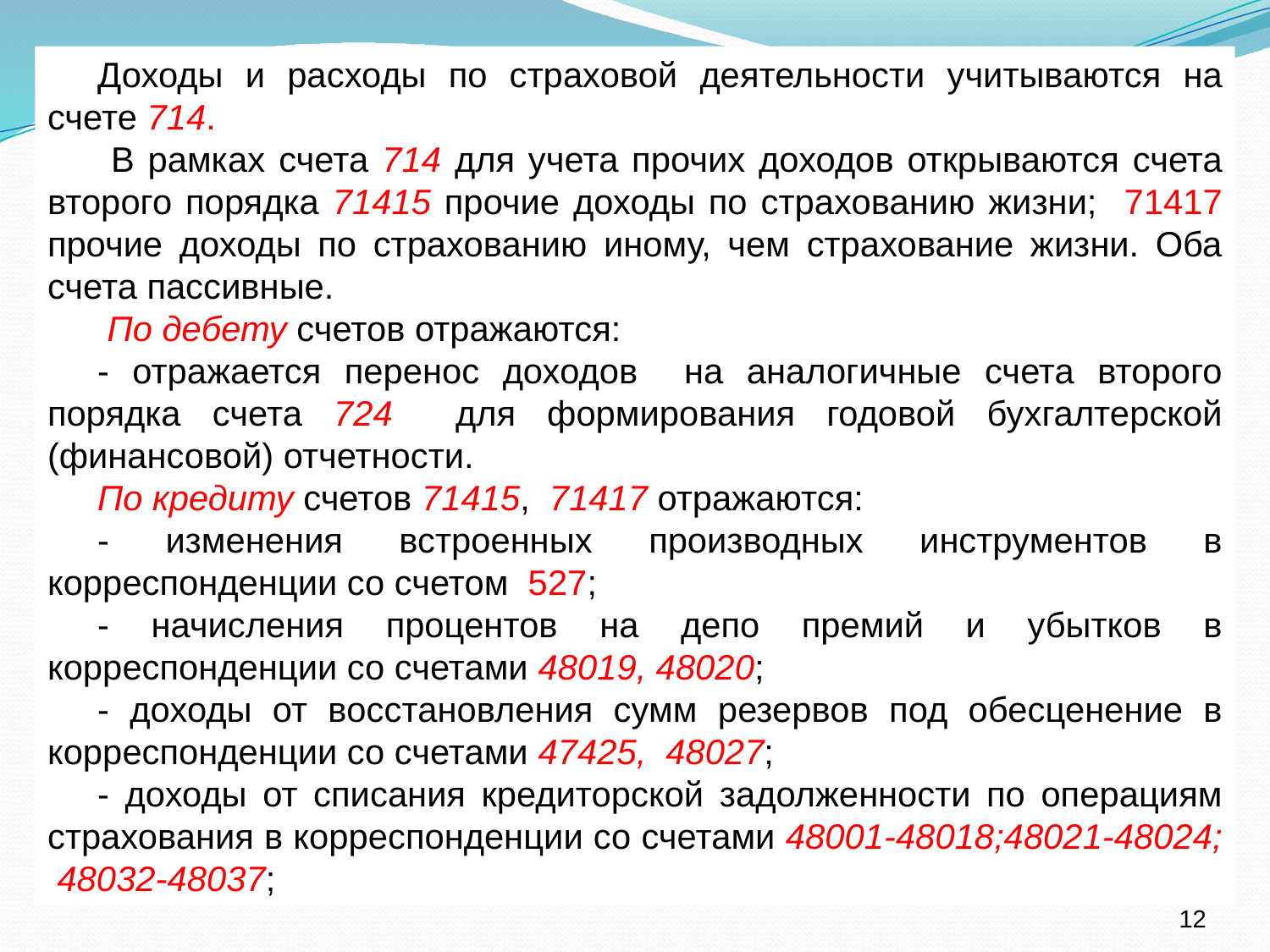

Доходы и расходы по страховой деятельности учитываются на счете 714.
 В рамках счета 714 для учета прочих доходов открываются счета второго порядка 71415 прочие доходы по страхованию жизни;  71417 прочие доходы по страхованию иному, чем страхование жизни. Оба счета пассивные.
 По дебету счетов отражаются:
- отражается перенос доходов  на аналогичные счета второго порядка счета 724  для формирования годовой бухгалтерской (финансовой) отчетности.
По кредиту счетов 71415,  71417 отражаются:
- изменения встроенных производных инструментов в корреспонденции со счетом  527;
- начисления процентов на депо премий и убытков в корреспонденции со счетами 48019, 48020;
- доходы от восстановления сумм резервов под обесценение в корреспонденции со счетами 47425,  48027;
- доходы от списания кредиторской задолженности по операциям страхования в корреспонденции со счетами 48001-48018;48021-48024;  48032-48037;

12